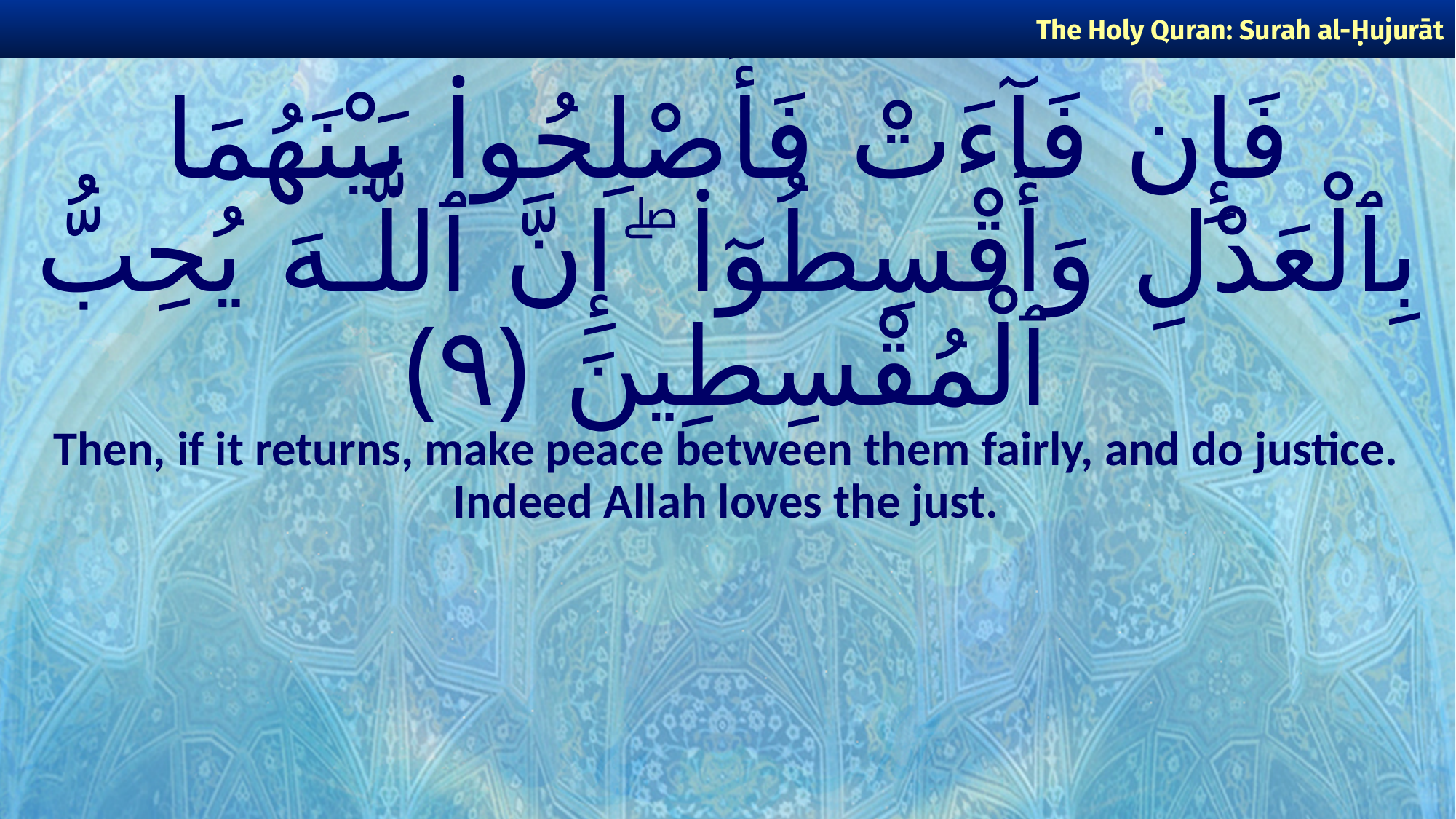

The Holy Quran: Surah al-Ḥujurāt
# فَإِن فَآءَتْ فَأَصْلِحُوا۟ بَيْنَهُمَا بِٱلْعَدْلِ وَأَقْسِطُوٓا۟ ۖ إِنَّ ٱللَّـهَ يُحِبُّ ٱلْمُقْسِطِينَ ﴿٩﴾
Then, if it returns, make peace between them fairly, and do justice. Indeed Allah loves the just.